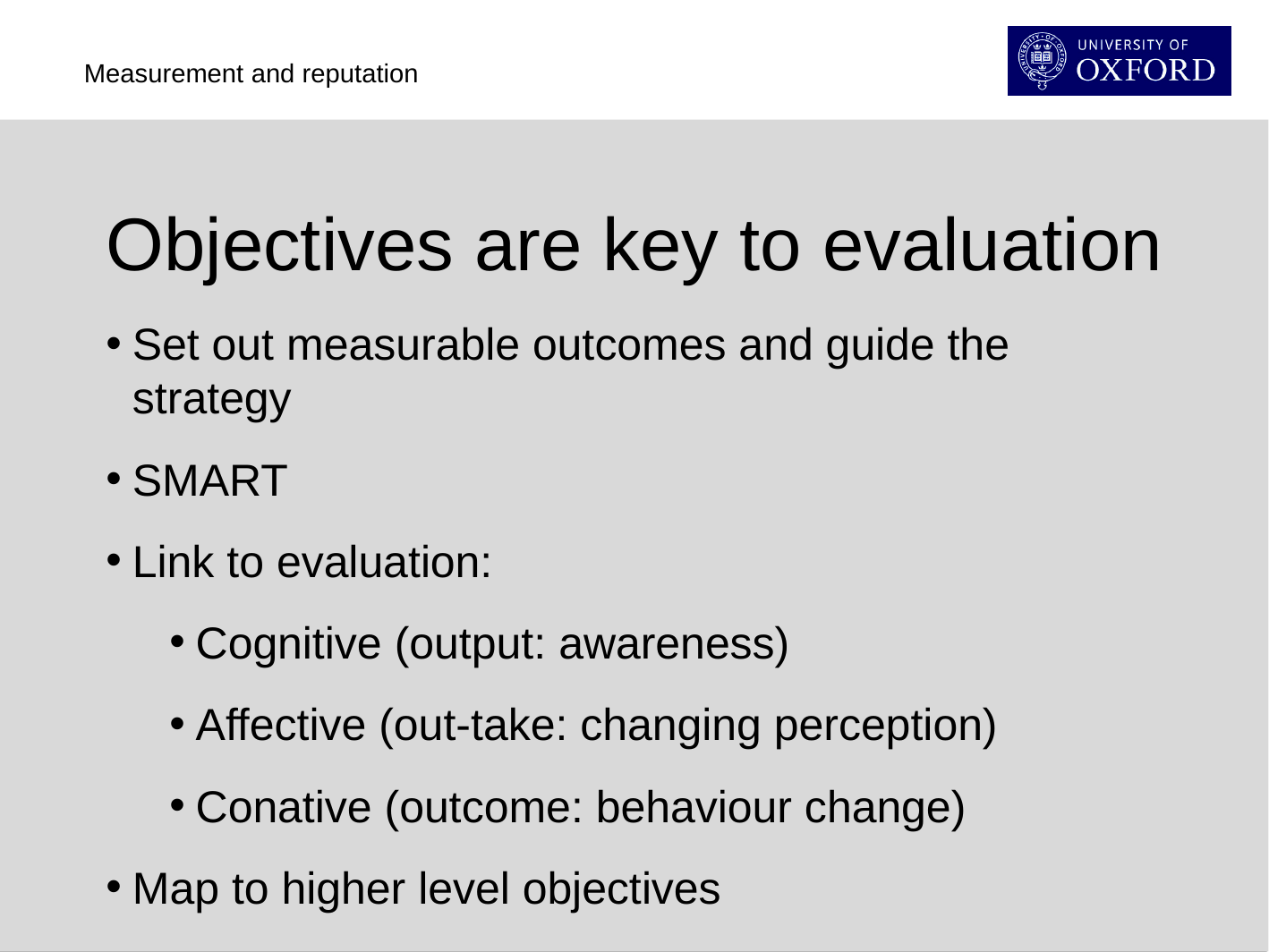

Objectives are key to evaluation

Set out measurable outcomes and guide the strategy
SMART
Link to evaluation:
Cognitive (output: awareness)
Affective (out-take: changing perception)
Conative (outcome: behaviour change)
Map to higher level objectives